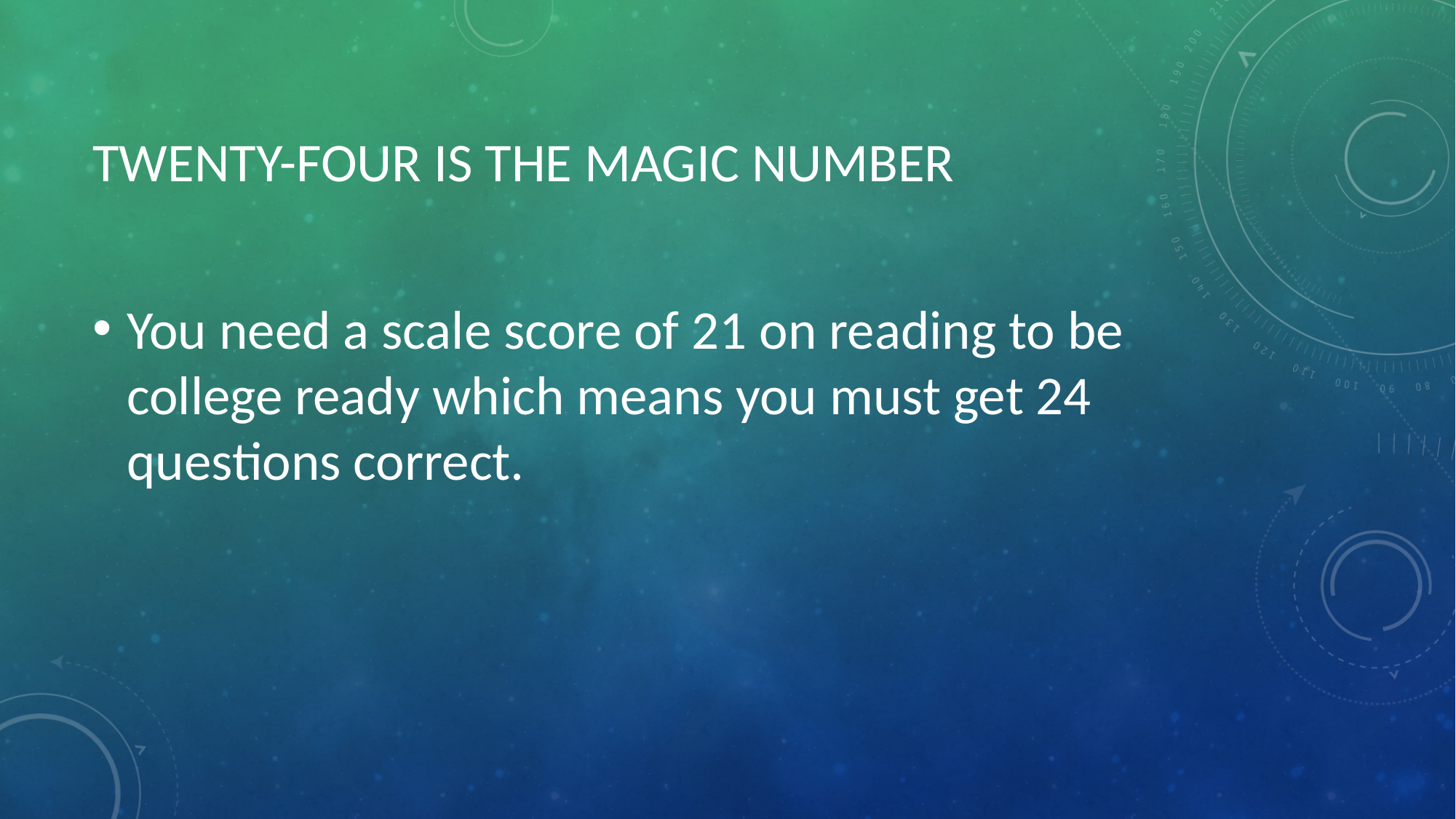

# Twenty-Four is the magic number
You need a scale score of 21 on reading to be college ready which means you must get 24 questions correct.